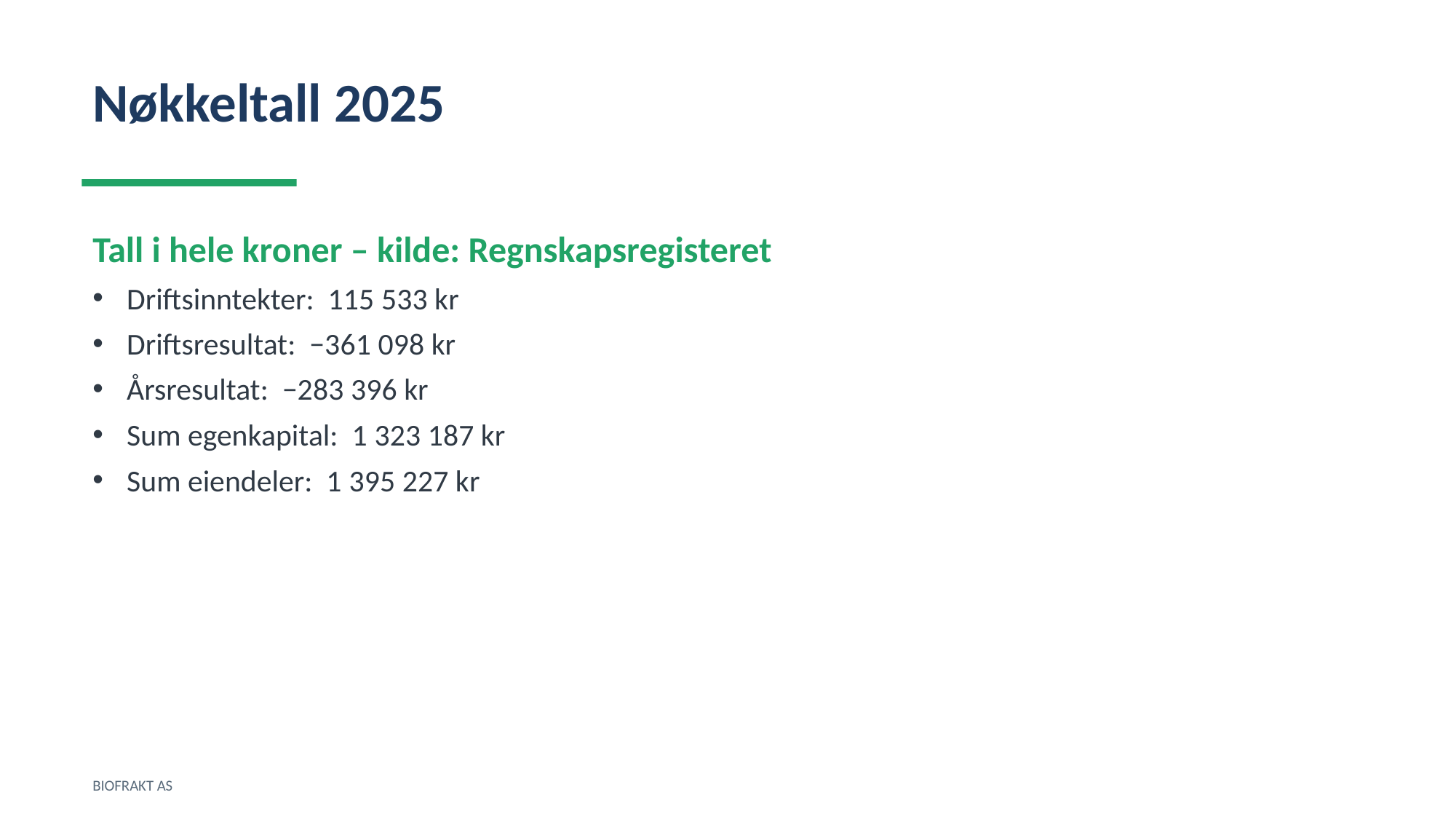

Nøkkeltall 2025

Tall i hele kroner – kilde: Regnskapsregisteret
Driftsinntekter:  115 533 kr
Driftsresultat:  −361 098 kr
Årsresultat:  −283 396 kr
Sum egenkapital:  1 323 187 kr
Sum eiendeler:  1 395 227 kr
BIOFRAKT AS